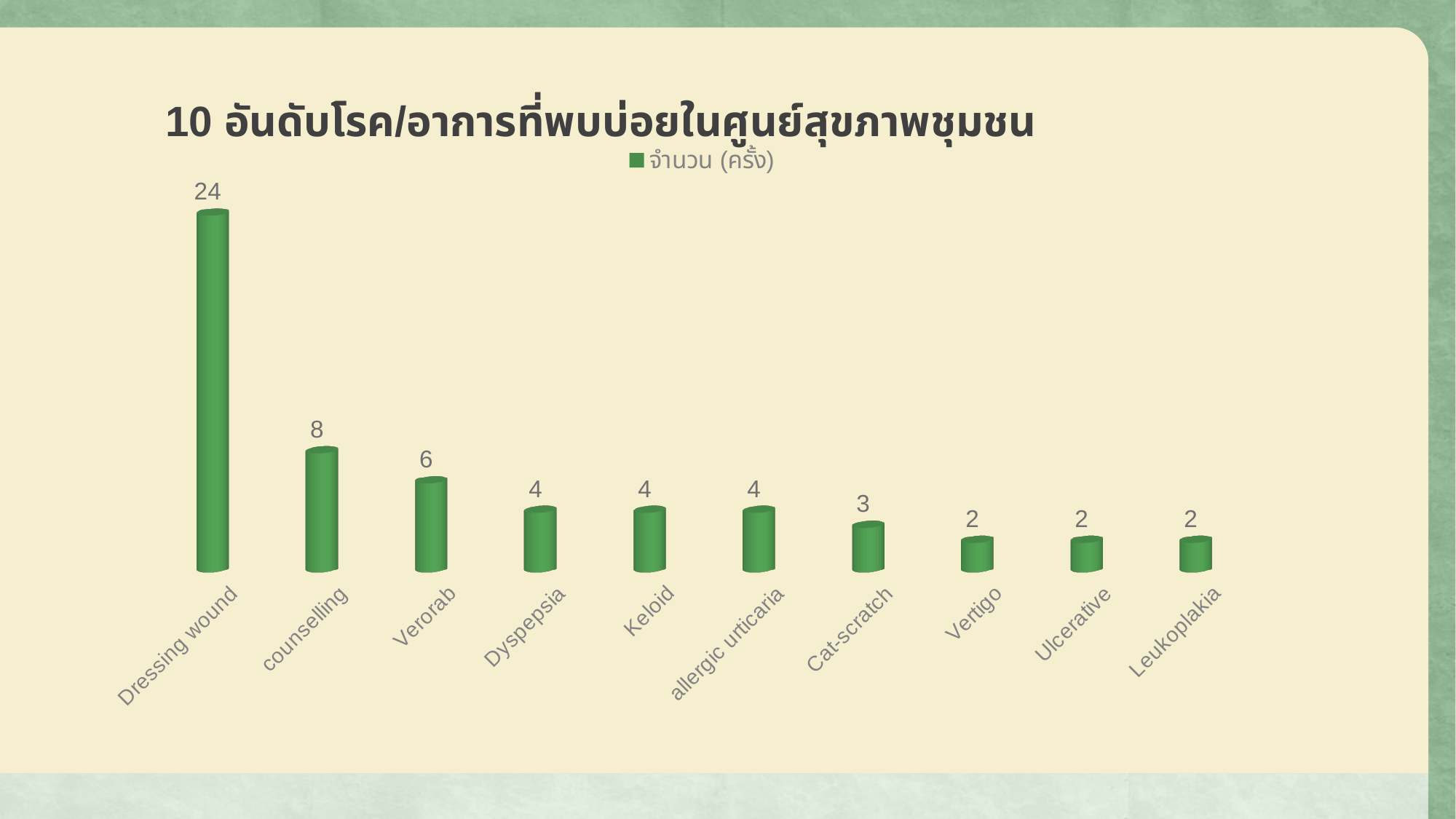

# 10 อันดับโรค/อาการที่พบบ่อยในศูนย์สุขภาพชุมชน

[unsupported chart]